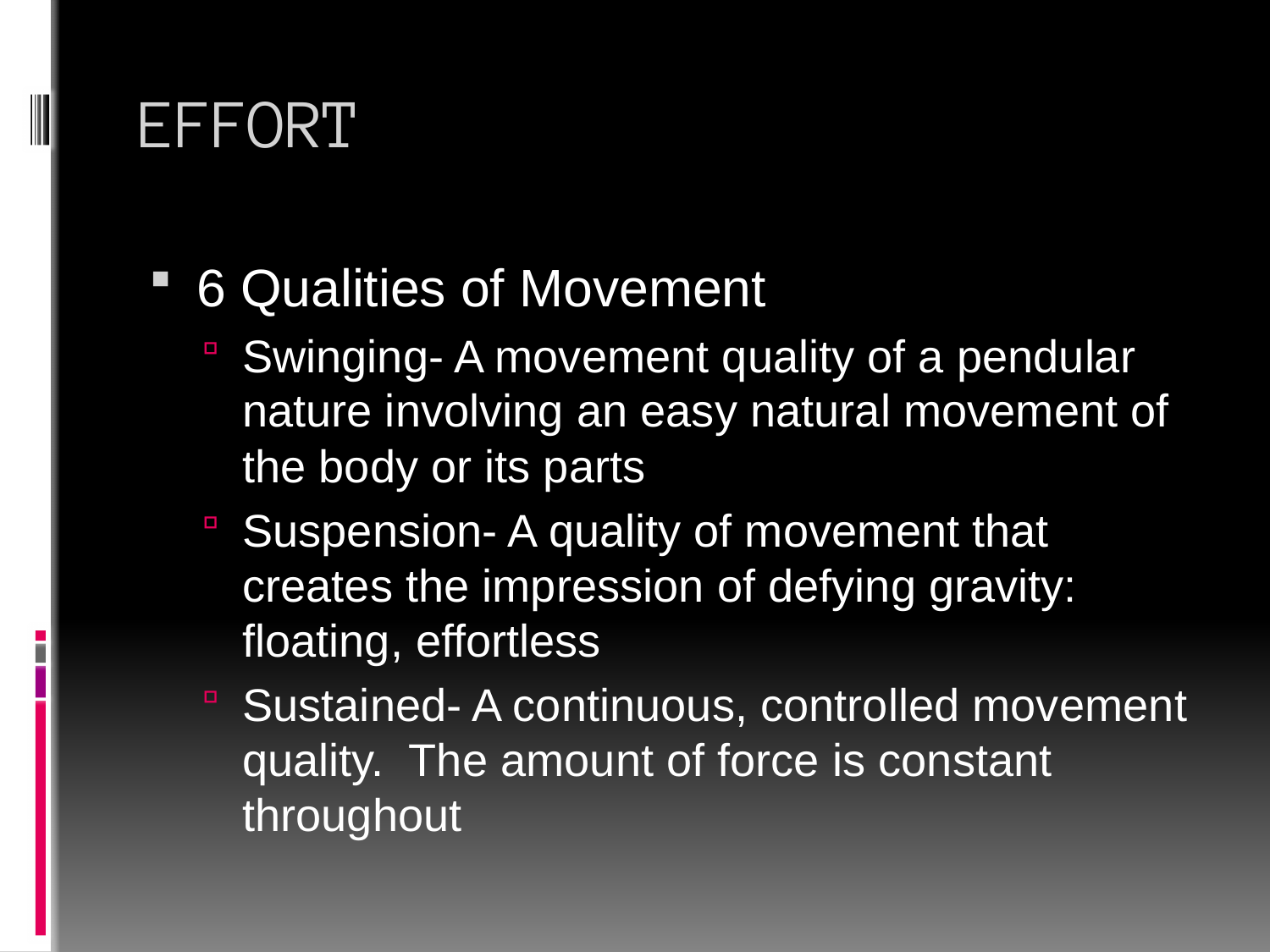

# EFFORT
6 Qualities of Movement
Swinging- A movement quality of a pendular nature involving an easy natural movement of the body or its parts
Suspension- A quality of movement that creates the impression of defying gravity: floating, effortless
Sustained- A continuous, controlled movement quality.  The amount of force is constant throughout